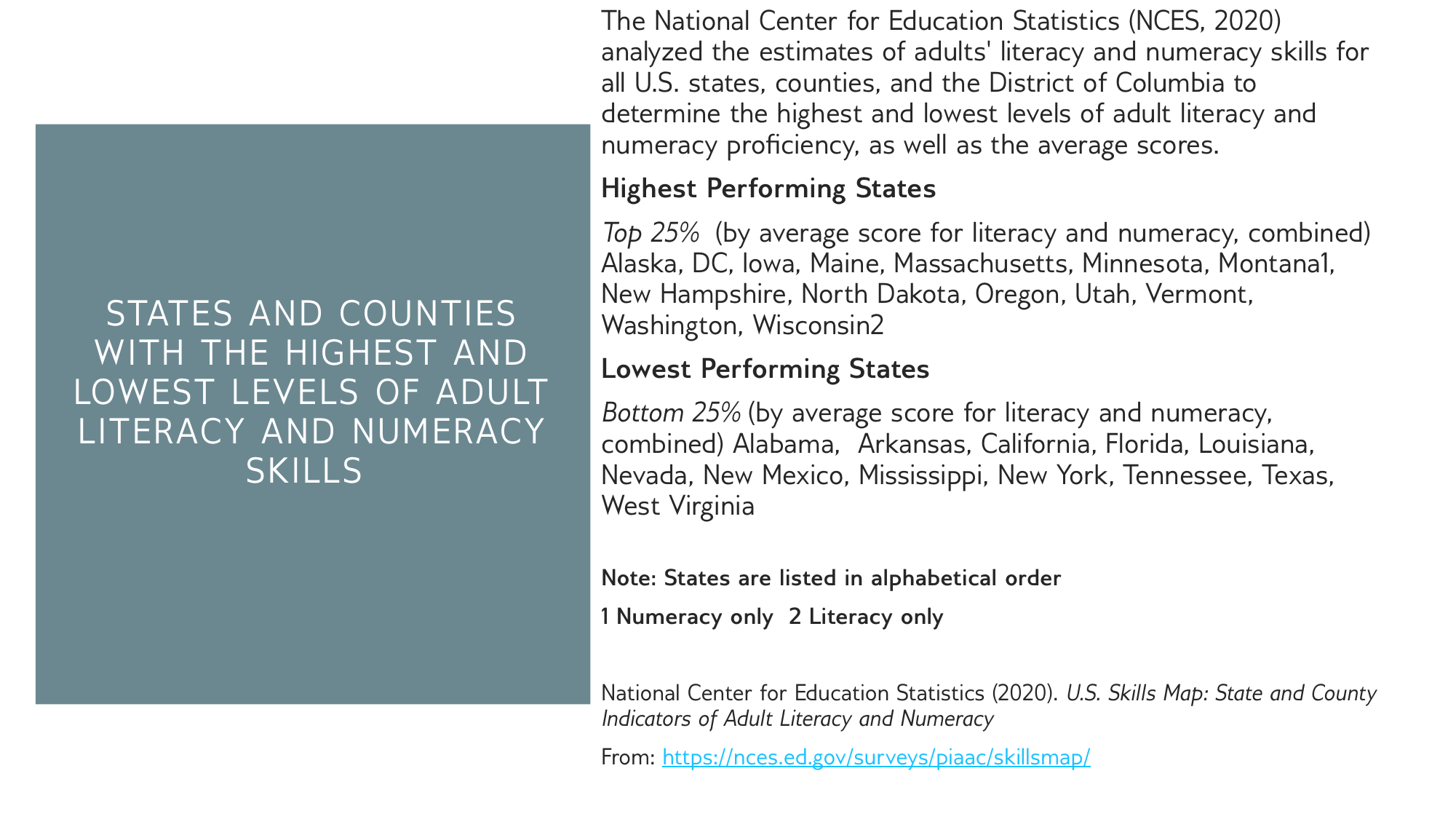

The National Center for Education Statistics (NCES, 2020) analyzed the estimates of adults' literacy and numeracy skills for all U.S. states, counties, and the District of Columbia to determine the highest and lowest levels of adult literacy and numeracy proficiency, as well as the average scores.
Highest Performing States
Top 25%  (by average score for literacy and numeracy, combined) Alaska, DC, Iowa, Maine, Massachusetts, Minnesota, Montana1, New Hampshire, North Dakota, Oregon, Utah, Vermont, Washington, Wisconsin2
Lowest Performing States
Bottom 25% (by average score for literacy and numeracy, combined) Alabama,  Arkansas, California, Florida, Louisiana, Nevada, New Mexico, Mississippi, New York, Tennessee, Texas, West Virginia

Note: States are listed in alphabetical order
1 Numeracy only  2 Literacy only

National Center for Education Statistics (2020). U.S. Skills Map: State and County Indicators of Adult Literacy and Numeracy
From: https://nces.ed.gov/surveys/piaac/skillsmap/

# States and Counties with the Highest and Lowest Levels of Adult Literacy and Numeracy Skills